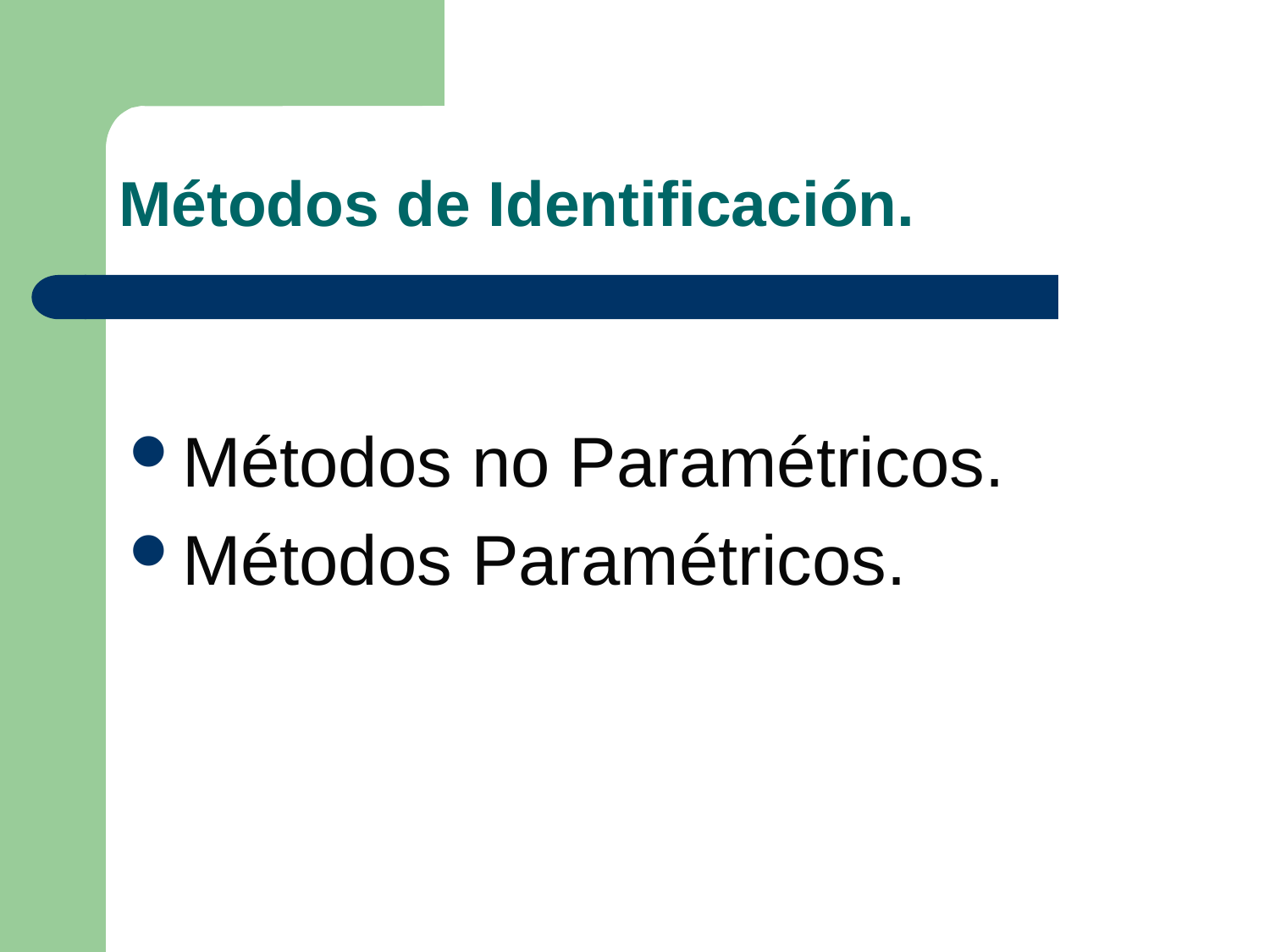

# Métodos de Identificación.

Métodos no Paramétricos.
Métodos Paramétricos.